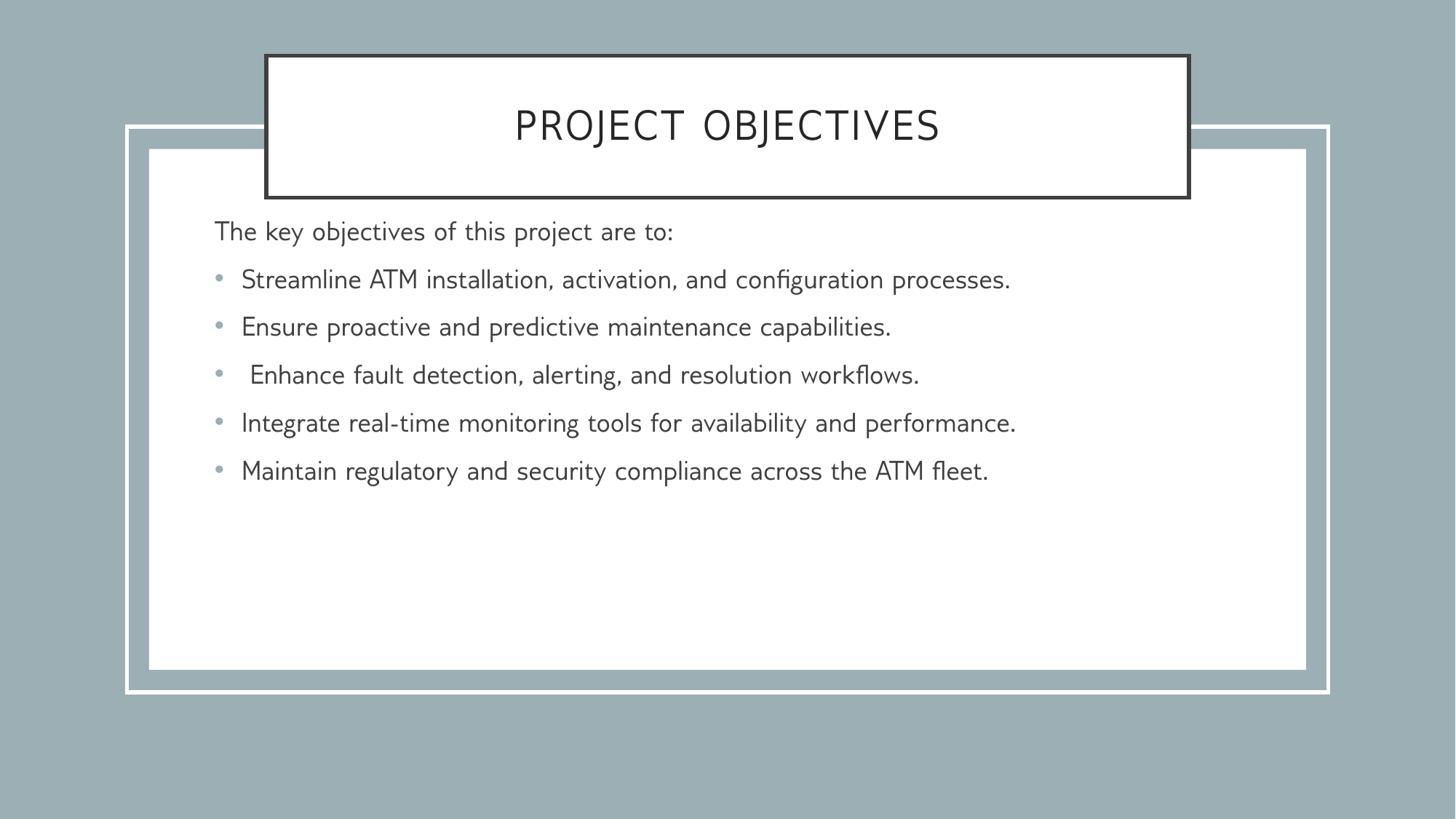

# Project objectives

The key objectives of this project are to:
Streamline ATM installation, activation, and configuration processes.
Ensure proactive and predictive maintenance capabilities.
 Enhance fault detection, alerting, and resolution workflows.
Integrate real-time monitoring tools for availability and performance.
Maintain regulatory and security compliance across the ATM fleet.